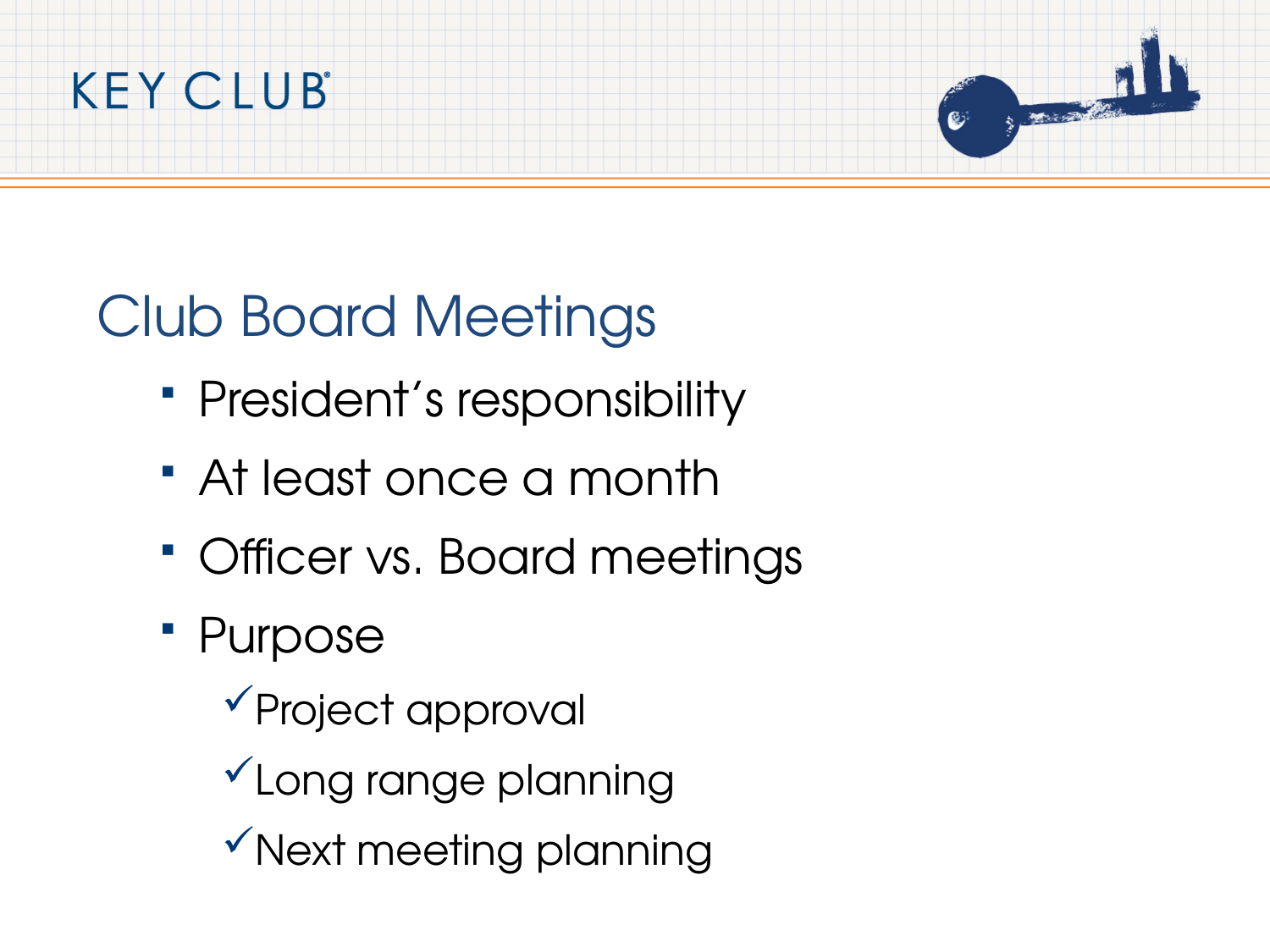

Club Board Meetings
President’s responsibility
At least once a month
Officer vs. Board meetings
Purpose
Project approval
Long range planning
Next meeting planning